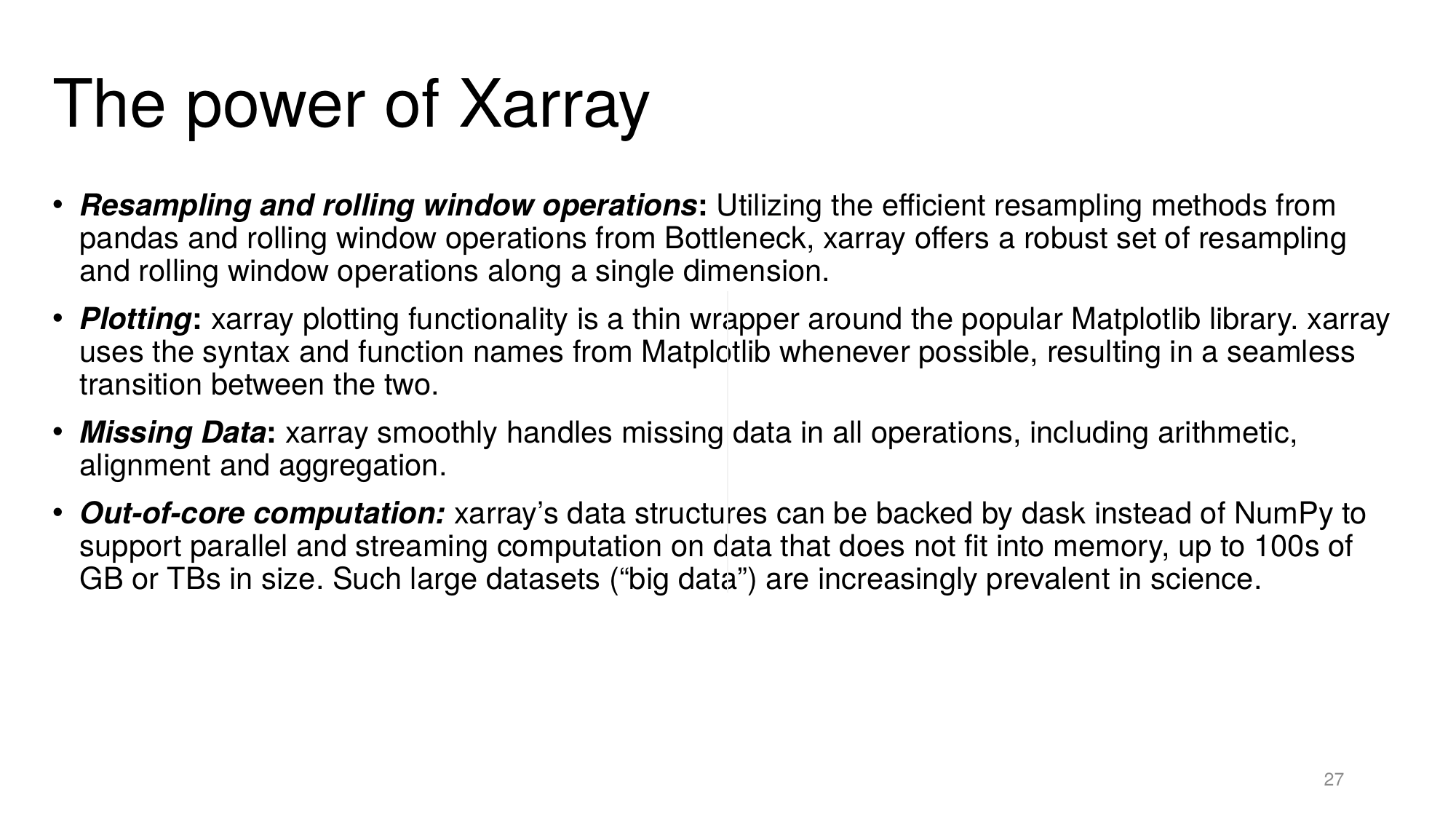

# The power of Xarray
Resampling and rolling window operations: Utilizing the efficient resampling methods from pandas and rolling window operations from Bottleneck, xarray offers a robust set of resampling and rolling window operations along a single dimension.
Plotting: xarray plotting functionality is a thin wrapper around the popular Matplotlib library. xarray uses the syntax and function names from Matplotlib whenever possible, resulting in a seamless transition between the two.
Missing Data: xarray smoothly handles missing data in all operations, including arithmetic, alignment and aggregation.
Out-of-core computation: xarray’s data structures can be backed by dask instead of NumPy to support parallel and streaming computation on data that does not fit into memory, up to 100s of GB or TBs in size. Such large datasets (“big data”) are increasingly prevalent in science.
27